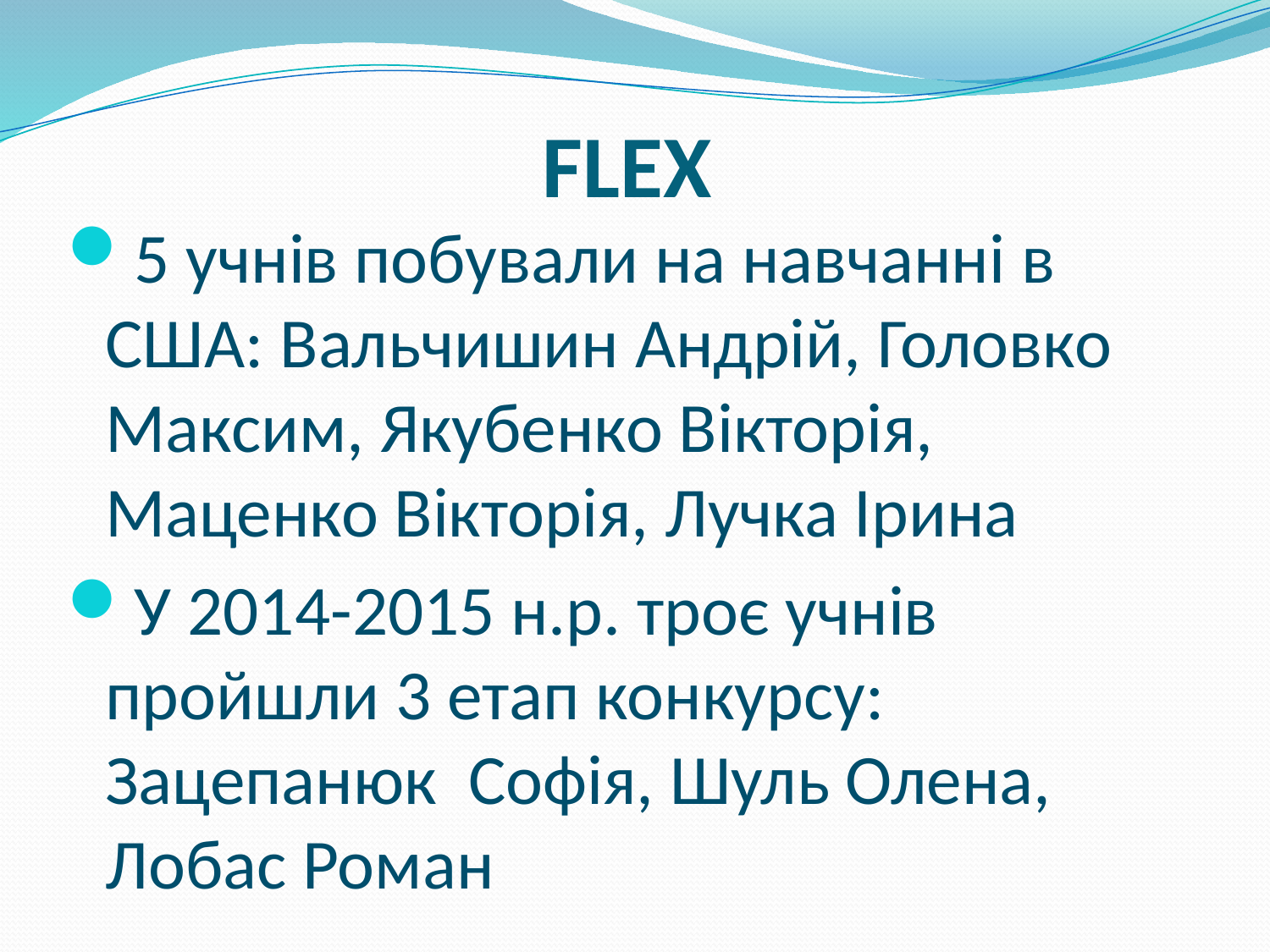

# FLEX
5 учнів побували на навчанні в США: Вальчишин Андрій, Головко Максим, Якубенко Вікторія, Маценко Вікторія, Лучка Ірина
У 2014-2015 н.р. троє учнів пройшли 3 етап конкурсу: Зацепанюк  Софія, Шуль Олена, Лобас Роман